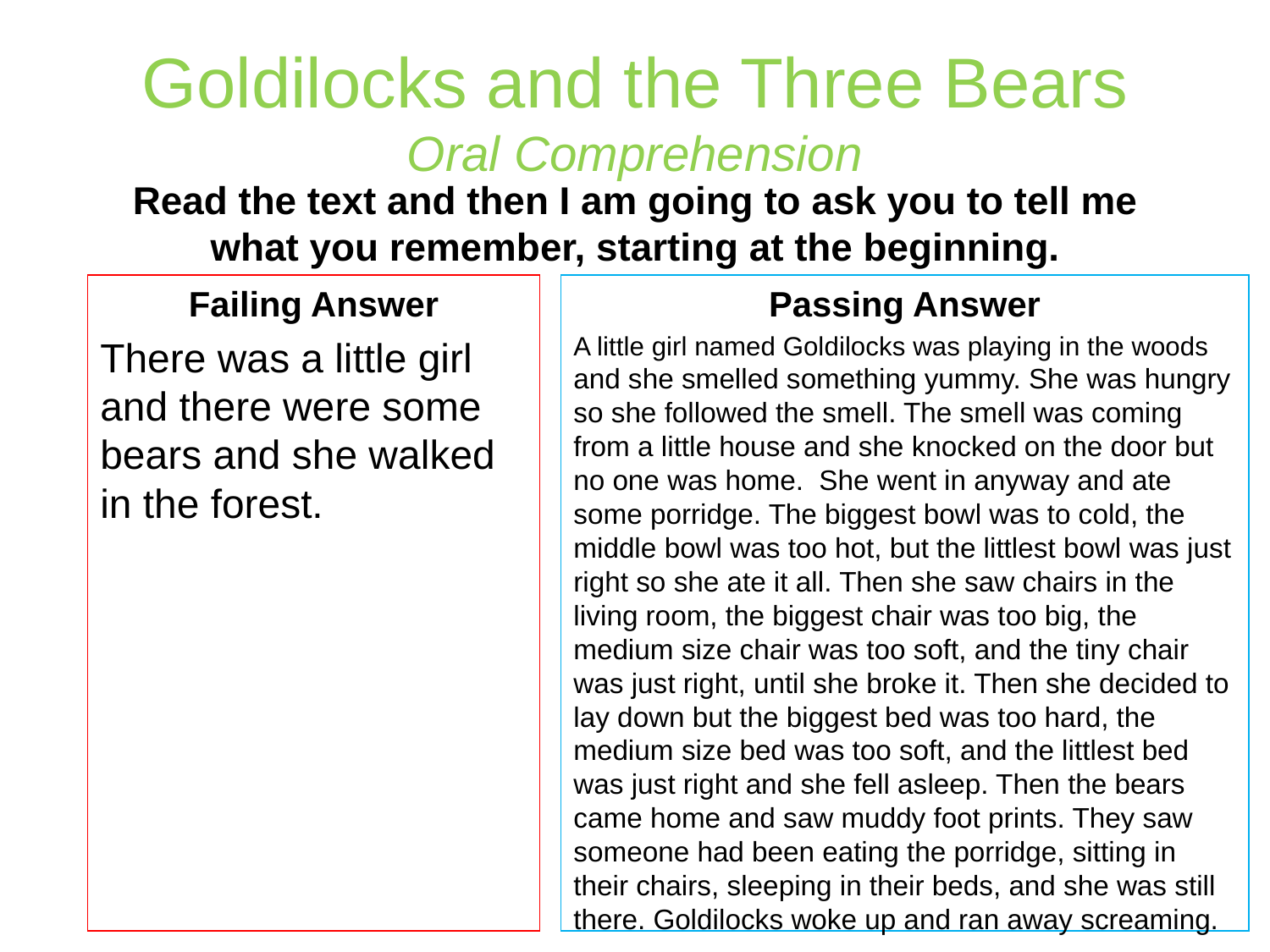

# Goldilocks and the Three Bears Oral Comprehension
Read the text and then I am going to ask you to tell me what you remember, starting at the beginning.
Failing Answer
There was a little girl and there were some bears and she walked in the forest.

Passing Answer
A little girl named Goldilocks was playing in the woods and she smelled something yummy. She was hungry so she followed the smell. The smell was coming from a little house and she knocked on the door but no one was home.  She went in anyway and ate some porridge. The biggest bowl was to cold, the middle bowl was too hot, but the littlest bowl was just right so she ate it all. Then she saw chairs in the living room, the biggest chair was too big, the medium size chair was too soft, and the tiny chair was just right, until she broke it. Then she decided to lay down but the biggest bed was too hard, the medium size bed was too soft, and the littlest bed was just right and she fell asleep. Then the bears came home and saw muddy foot prints. They saw someone had been eating the porridge, sitting in their chairs, sleeping in their beds, and she was still there. Goldilocks woke up and ran away screaming.